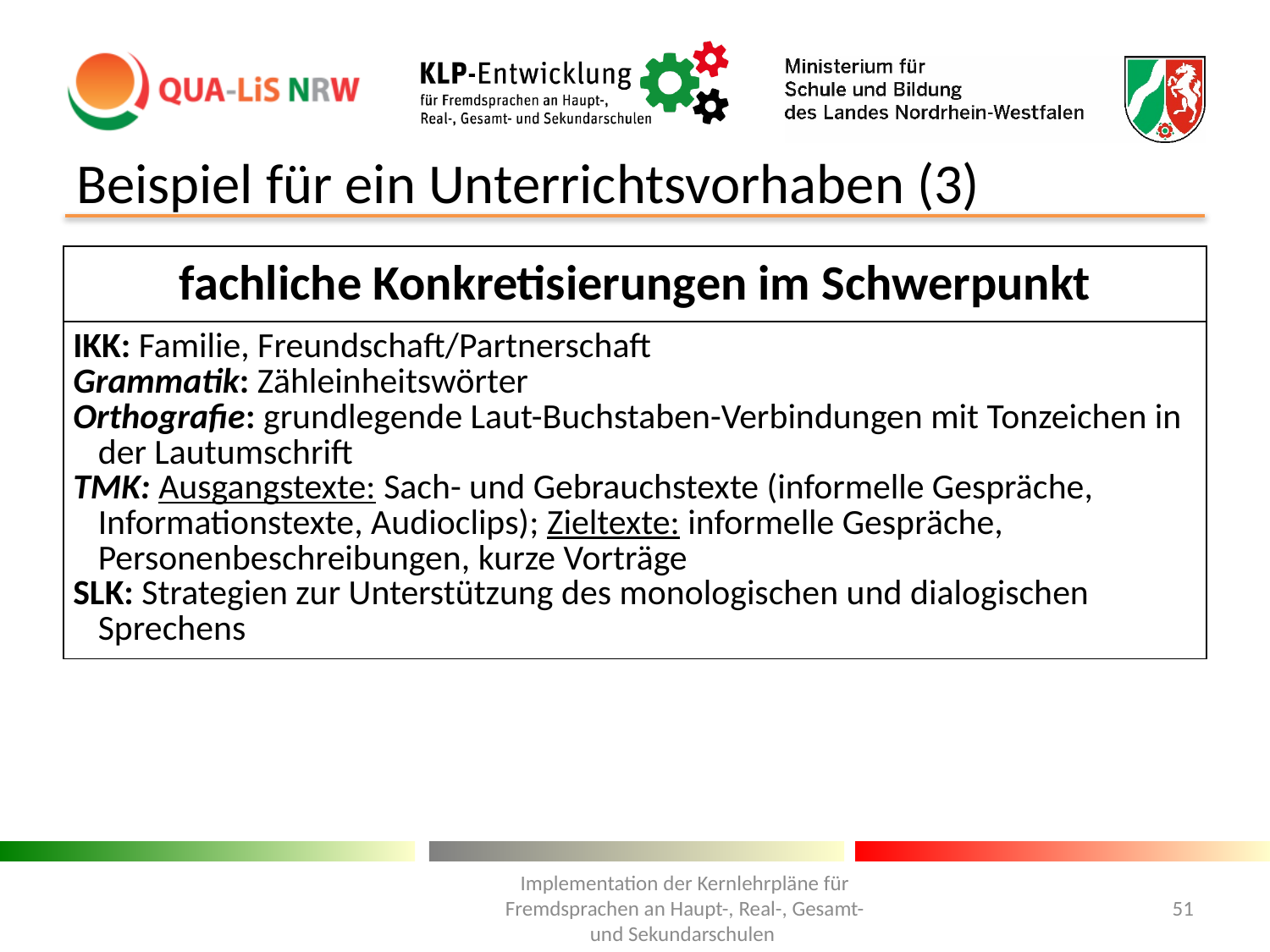

# Beispiel für ein Unterrichtsvorhaben (3)
| fachliche Konkretisierungen im Schwerpunkt |
| --- |
| IKK: Familie, Freundschaft/Partnerschaft Grammatik: Zähleinheitswörter Orthografie: grundlegende Laut-Buchstaben-Verbindungen mit Tonzeichen in der Lautumschrift TMK: Ausgangstexte: Sach- und Gebrauchstexte (informelle Gespräche, Informationstexte, Audioclips); Zieltexte: informelle Gespräche, Personenbeschreibungen, kurze Vorträge SLK: Strategien zur Unterstützung des monologischen und dialogischen Sprechens |
Implementation der Kernlehrpläne für Fremdsprachen an Haupt-, Real-, Gesamt- und Sekundarschulen
51